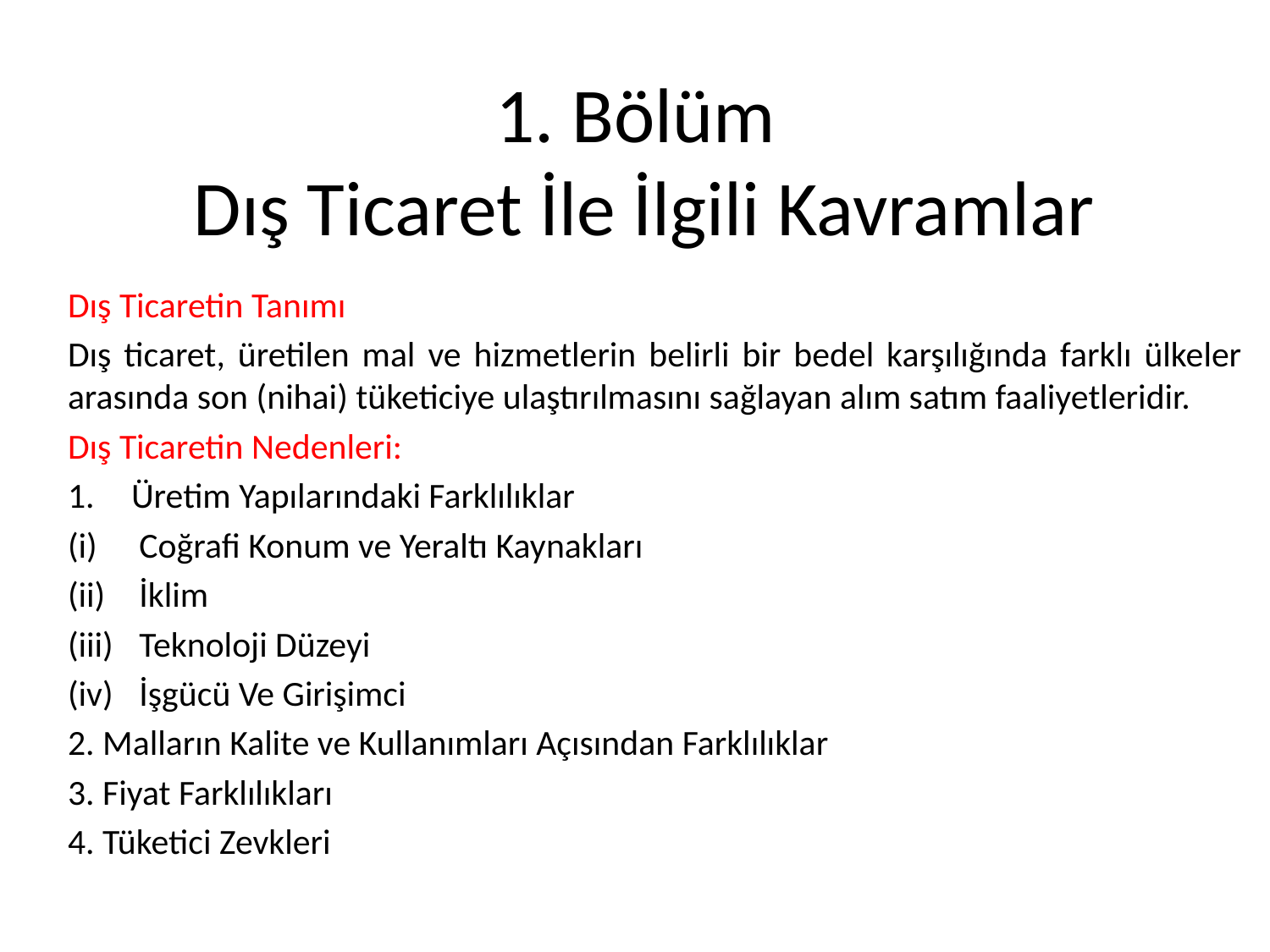

# 1. Bölüm Dış Ticaret İle İlgili Kavramlar
Dış Ticaretin Tanımı
Dış ticaret, üretilen mal ve hizmetlerin belirli bir bedel karşılığında farklı ülkeler arasında son (nihai) tüketiciye ulaştırılmasını sağlayan alım satım faaliyetleridir.
Dış Ticaretin Nedenleri:
Üretim Yapılarındaki Farklılıklar
Coğrafi Konum ve Yeraltı Kaynakları
İklim
Teknoloji Düzeyi
İşgücü Ve Girişimci
2. Malların Kalite ve Kullanımları Açısından Farklılıklar
3. Fiyat Farklılıkları
4. Tüketici Zevkleri